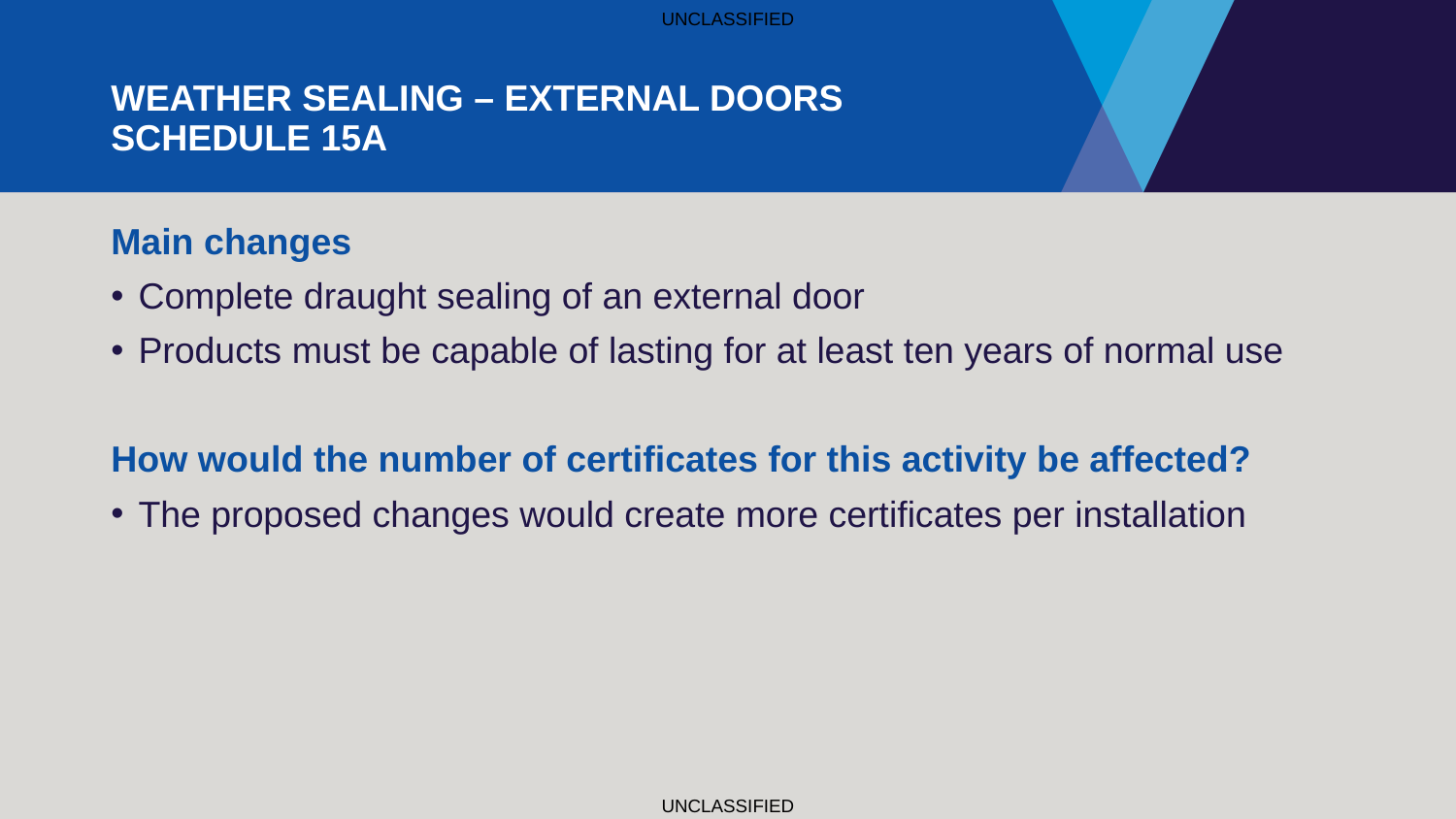

# Weather Sealing – External Doors Schedule 15A
Main changes
Complete draught sealing of an external door
Products must be capable of lasting for at least ten years of normal use

How would the number of certificates for this activity be affected?
The proposed changes would create more certificates per installation